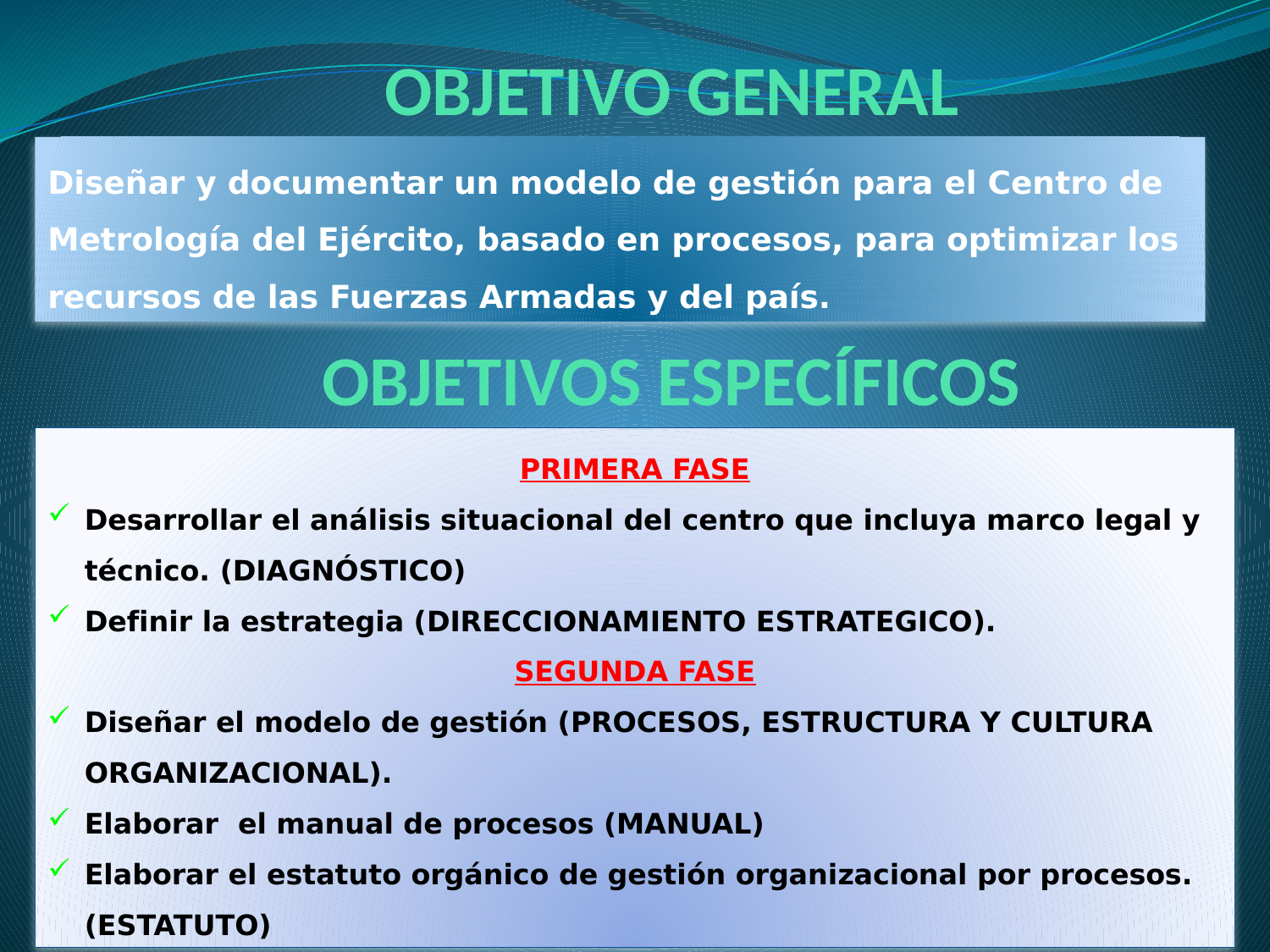

# OBJETIVO GENERAL
Diseñar y documentar un modelo de gestión para el Centro de Metrología del Ejército, basado en procesos, para optimizar los recursos de las Fuerzas Armadas y del país.
OBJETIVOS ESPECÍFICOS
PRIMERA FASE
Desarrollar el análisis situacional del centro que incluya marco legal y técnico. (DIAGNÓSTICO)
Definir la estrategia (DIRECCIONAMIENTO ESTRATEGICO).
SEGUNDA FASE
Diseñar el modelo de gestión (PROCESOS, ESTRUCTURA Y CULTURA ORGANIZACIONAL).
Elaborar  el manual de procesos (MANUAL)
Elaborar el estatuto orgánico de gestión organizacional por procesos. (ESTATUTO)